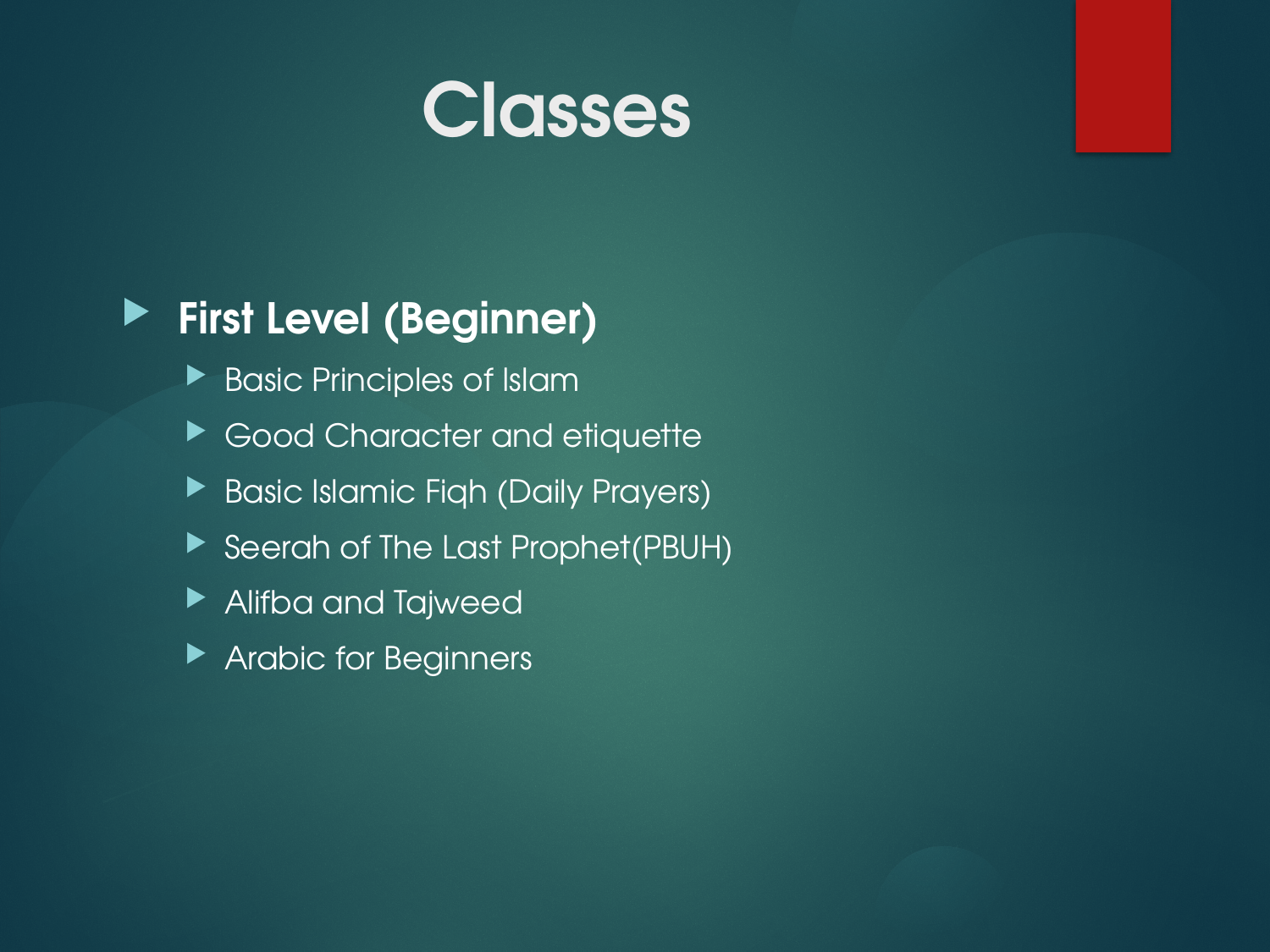

# Classes
First Level (Beginner)
Basic Principles of Islam
Good Character and etiquette
Basic Islamic Fiqh (Daily Prayers)
Seerah of The Last Prophet(PBUH)
Alifba and Tajweed
Arabic for Beginners